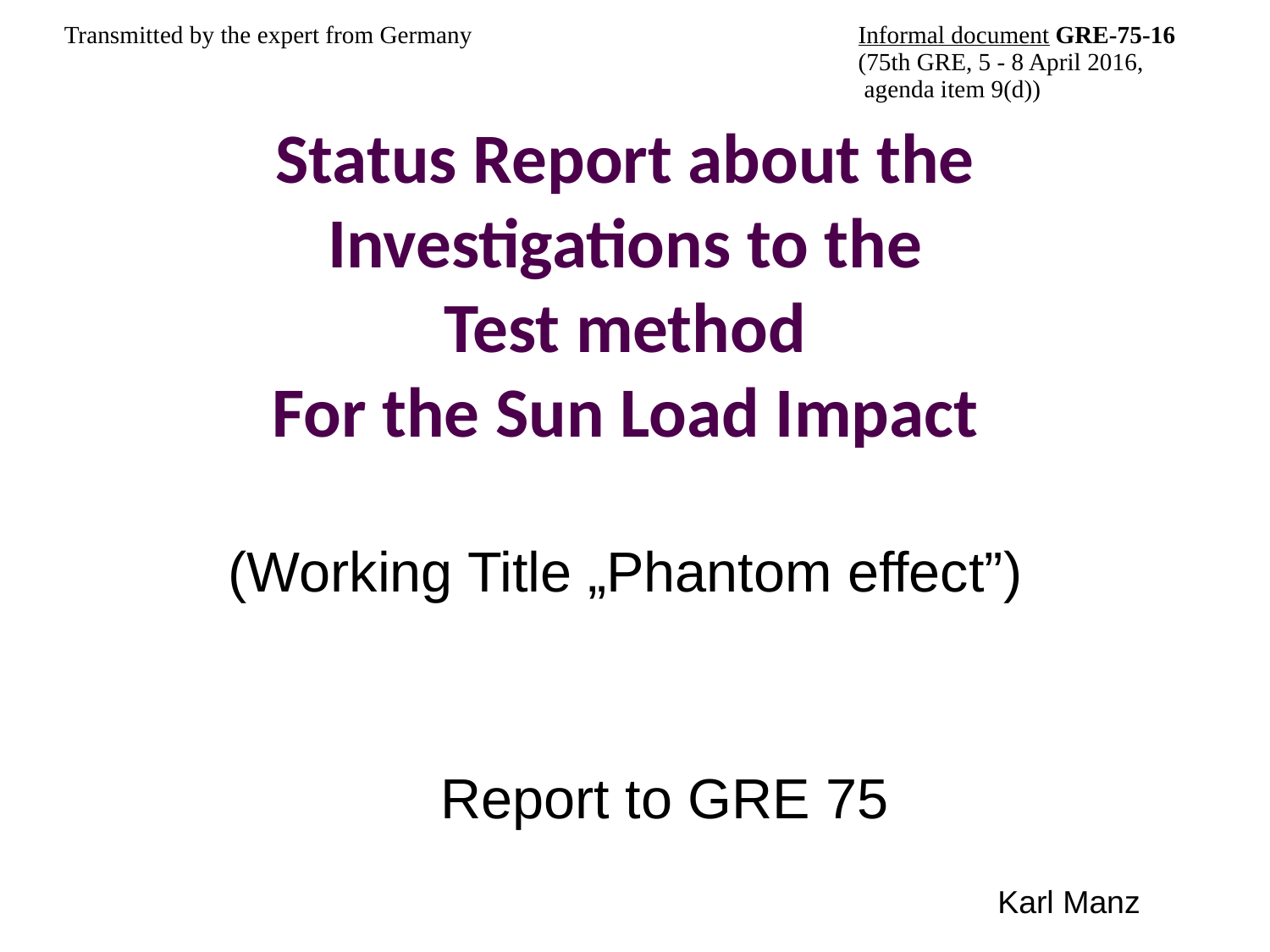

| Transmitted by the expert from Germany | Informal document GRE-75-16 (75th GRE, 5 - 8 April 2016, agenda item 9(d)) |
| --- | --- |
|  |  |
# Status Report about the Investigations to the Test method For the Sun Load Impact (Working Title „Phantom effect”)
Report to GRE 75

Karl Manz